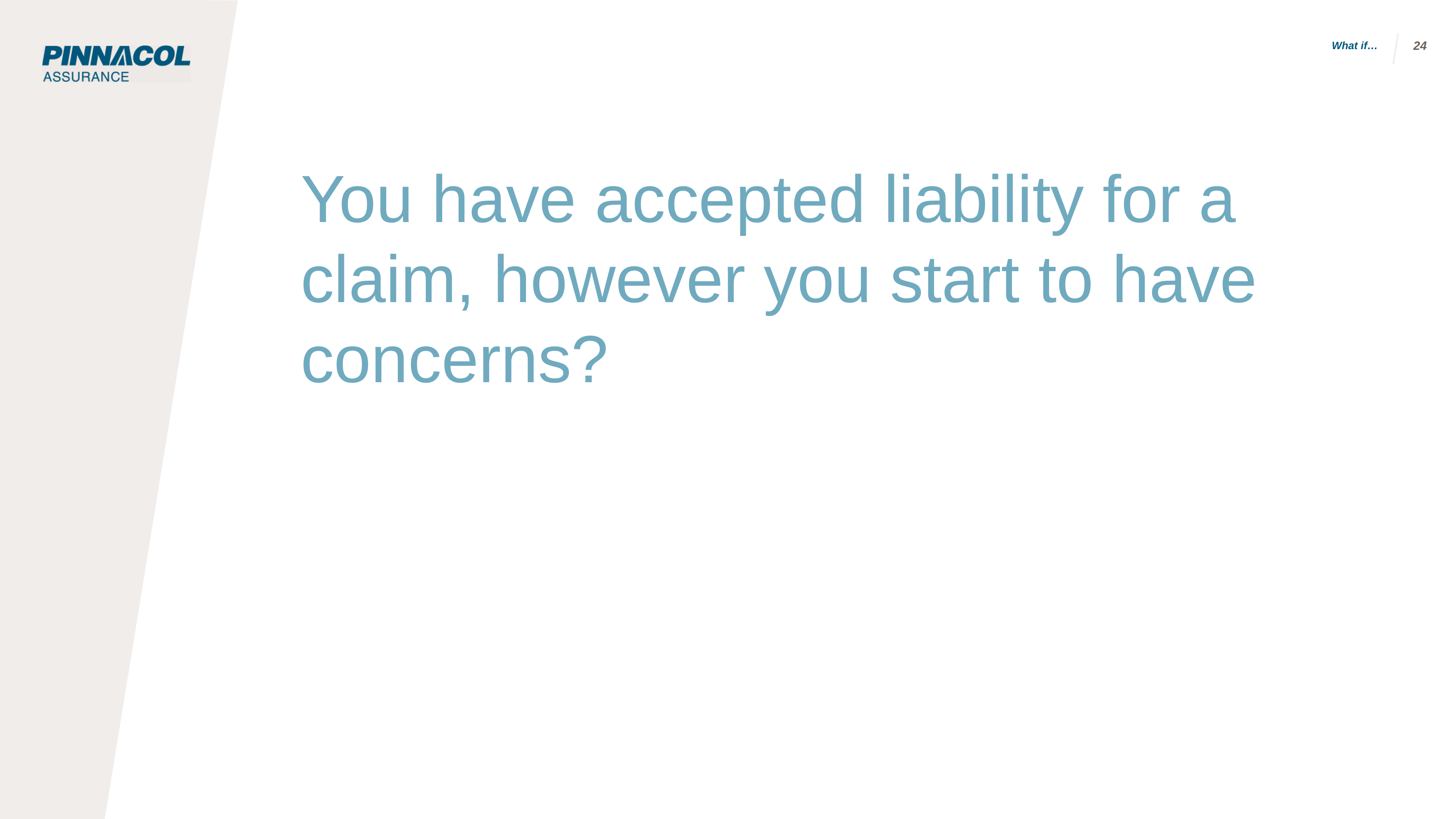

What if…
24
# You have accepted liability for a claim, however you start to have concerns?